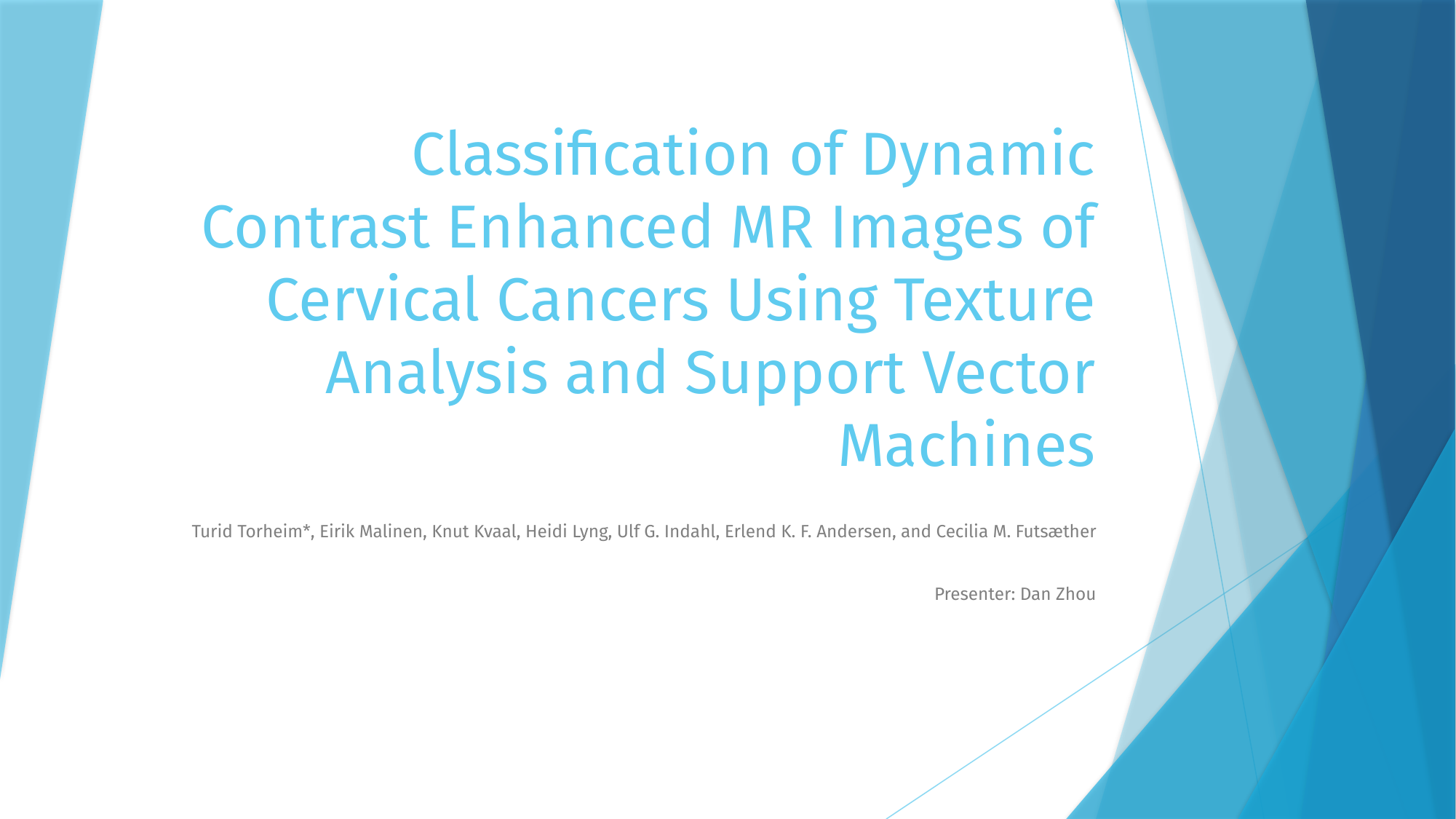

# Classification of Dynamic Contrast Enhanced MR Images of Cervical Cancers Using Texture Analysis and Support Vector Machines

Turid Torheim*, Eirik Malinen, Knut Kvaal, Heidi Lyng, Ulf G. Indahl, Erlend K. F. Andersen, and Cecilia M. Futsæther

Presenter: Dan Zhou